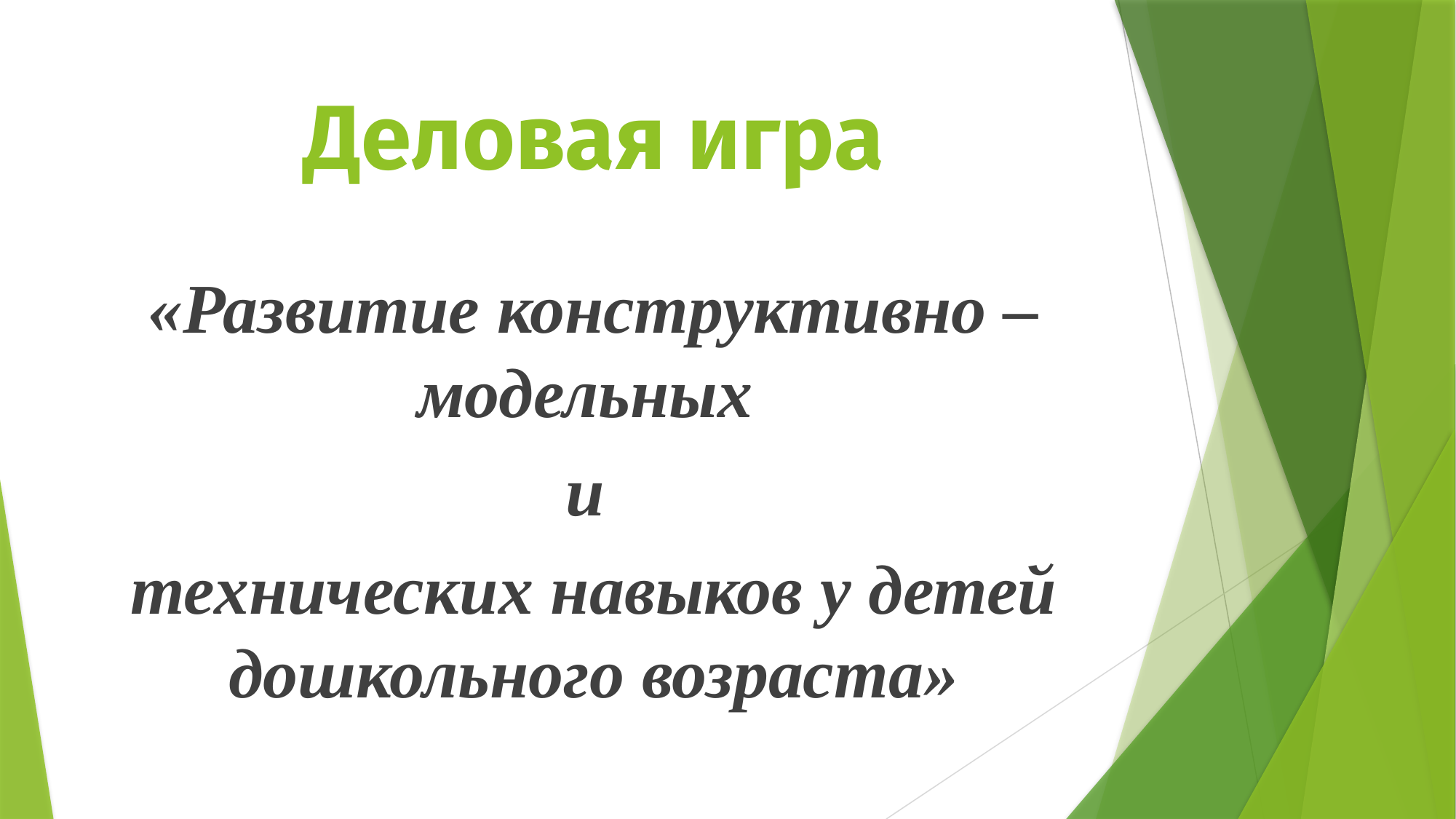

# Деловая игра
«Развитие конструктивно – модельных
и
технических навыков у детей дошкольного возраста»